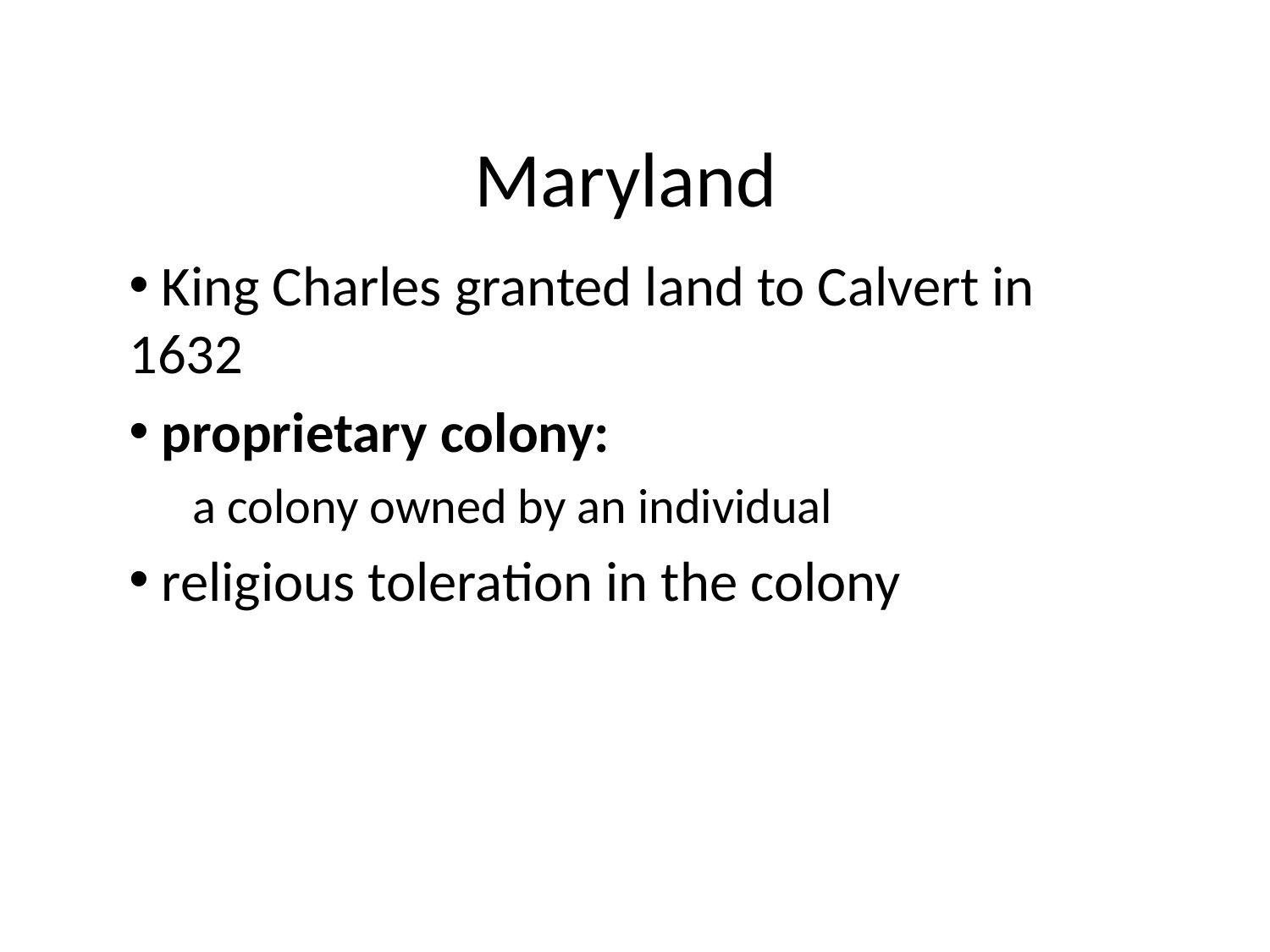

# Maryland
 King Charles granted land to Calvert in 1632
 proprietary colony:
a colony owned by an individual
 religious toleration in the colony